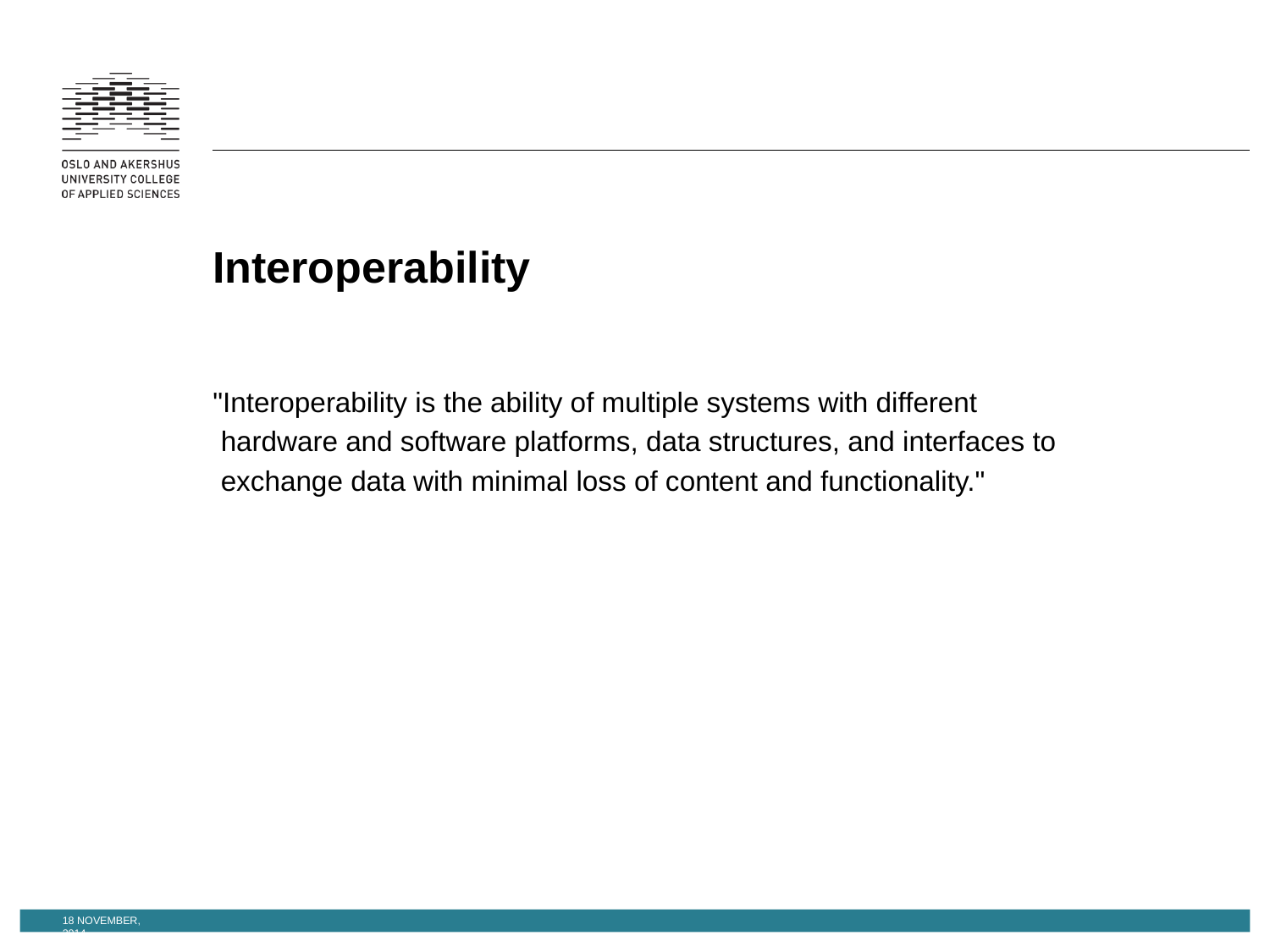

# Interoperability
"Interoperability is the ability of multiple systems with different
 hardware and software platforms, data structures, and interfaces to
 exchange data with minimal loss of content and functionality."
18 November, 2014